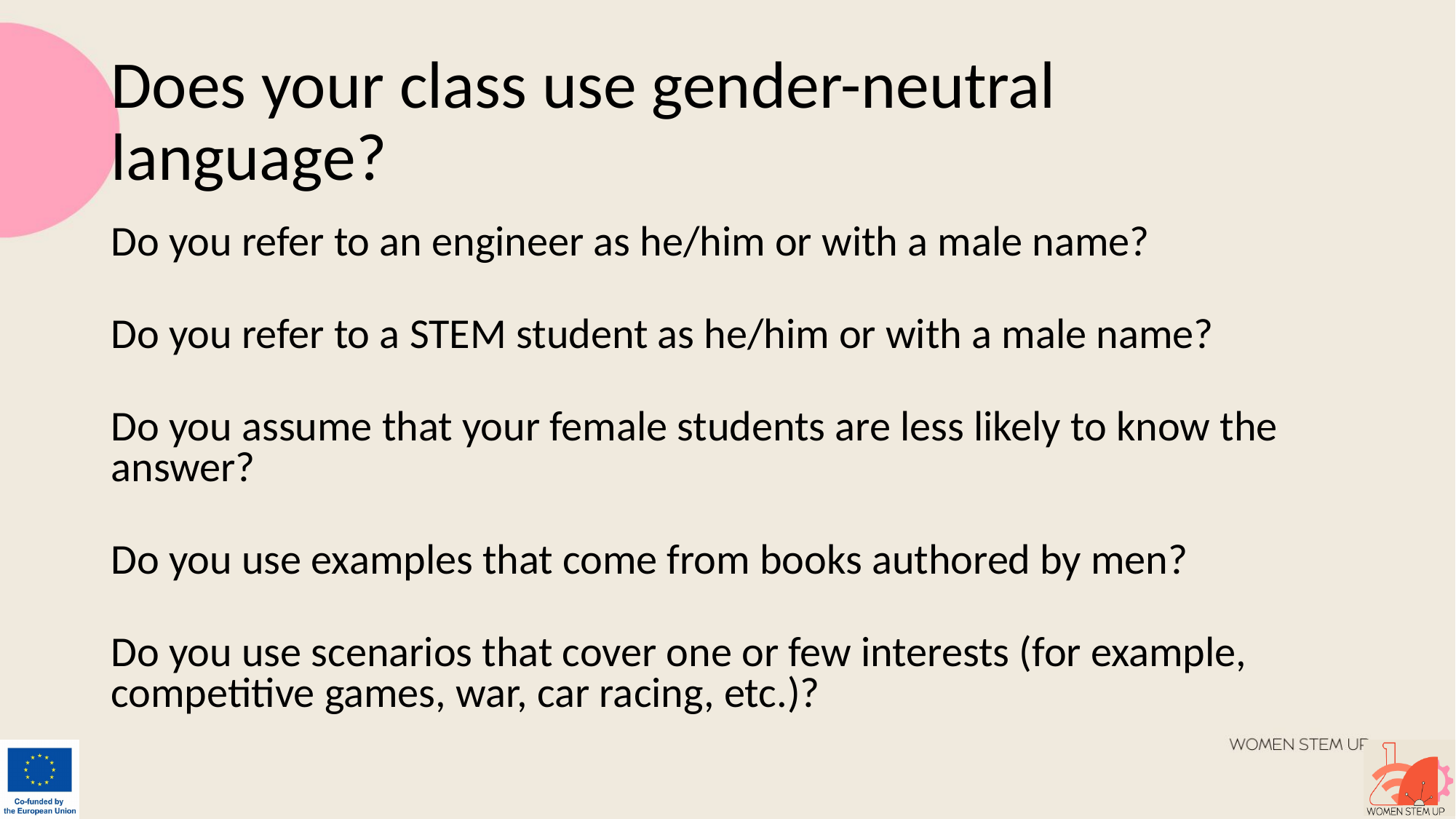

# Does your class use gender-neutral language?
Do you refer to an engineer as he/him or with a male name?

Do you refer to a STEM student as he/him or with a male name?

Do you assume that your female students are less likely to know the answer?

Do you use examples that come from books authored by men?

Do you use scenarios that cover one or few interests (for example, competitive games, war, car racing, etc.)?